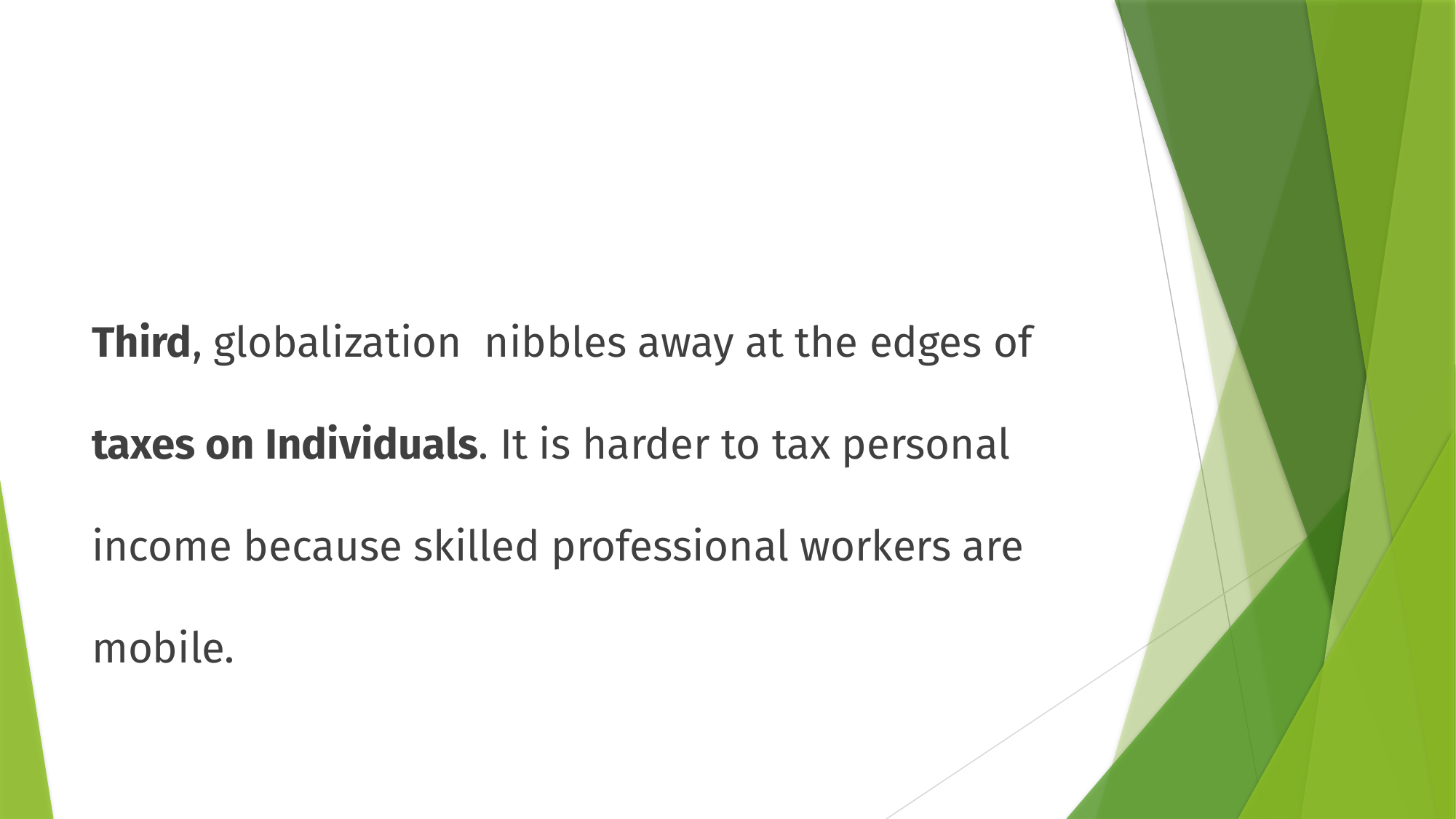

Third, globalization  nibbles away at the edges of taxes on Individuals. It is harder to tax personal income because skilled professional workers are mobile.